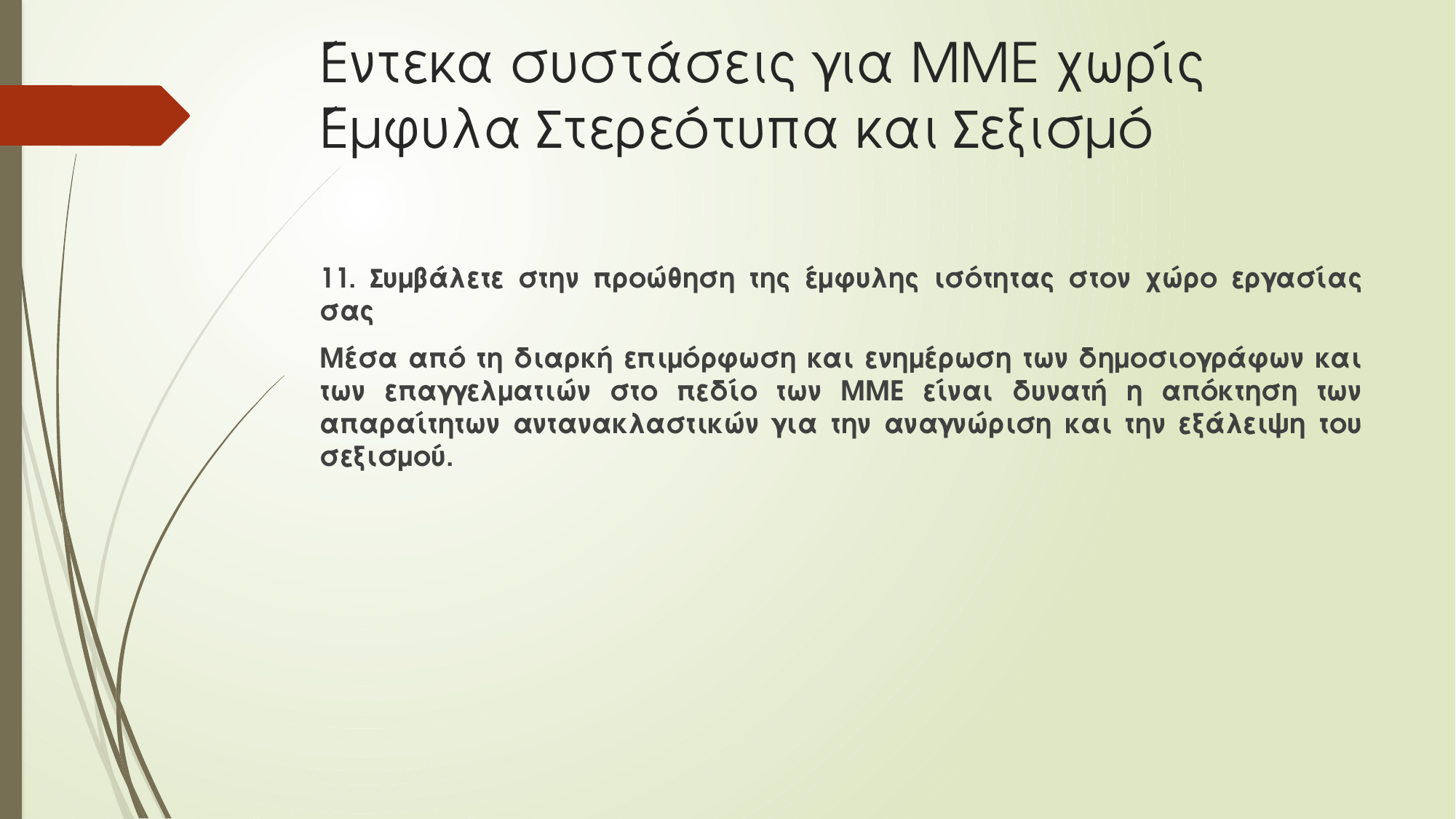

# Έντεκα συστάσεις για ΜΜΕ χωρίς Έμφυλα Στερεότυπα και Σεξισμό
11. Συμβάλετε στην προώθηση της έμφυλης ισότητας στον χώρο εργασίας σας
Μέσα από τη διαρκή επιμόρφωση και ενημέρωση των δημοσιογράφων και των επαγγελματιών στο πεδίο των ΜΜΕ είναι δυνατή η απόκτηση των απαραίτητων αντανακλαστικών για την αναγνώριση και την εξάλειψη του σεξισμού.